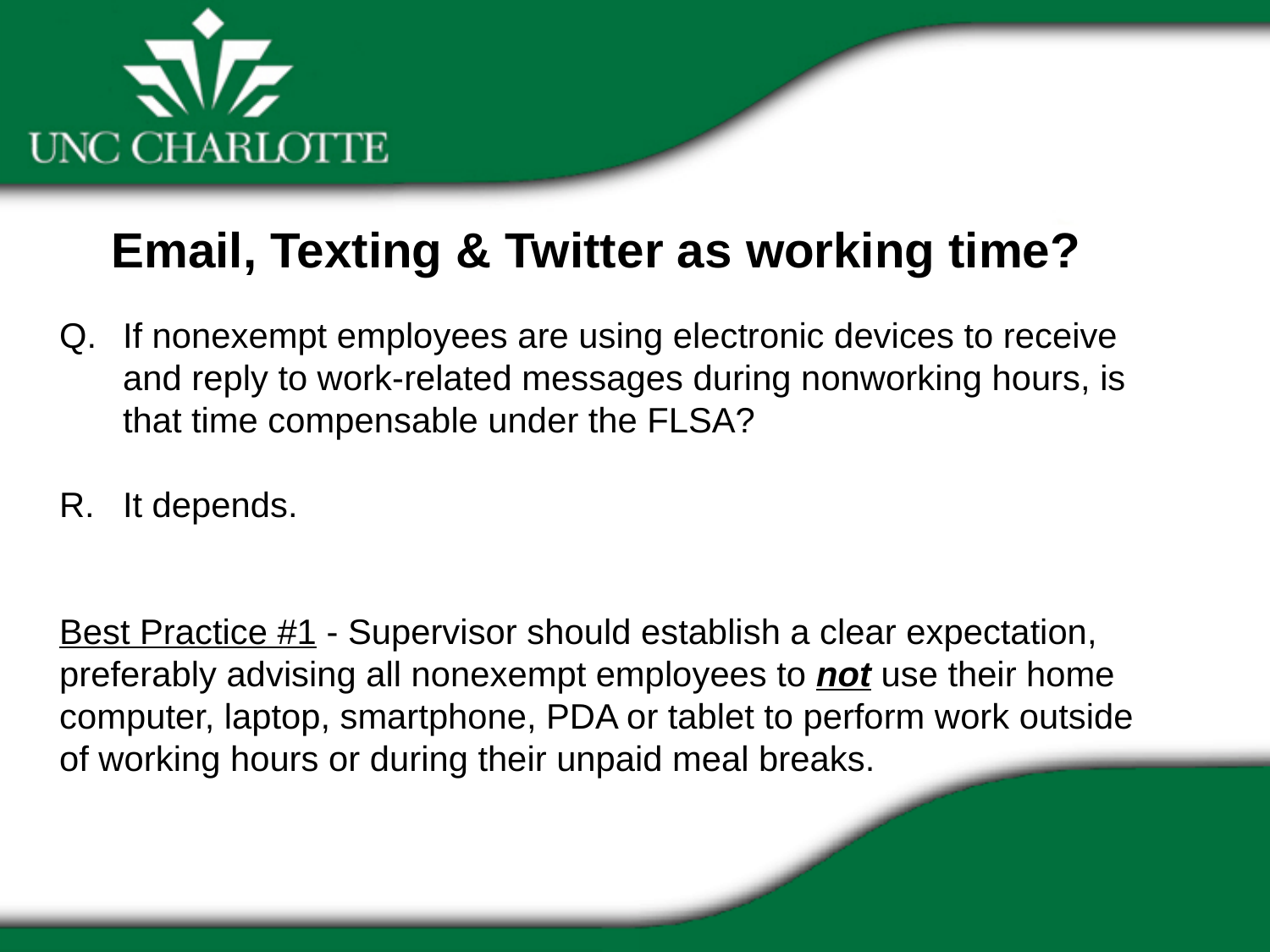

Email, Texting & Twitter as working time?
If nonexempt employees are using electronic devices to receive and reply to work-related messages during nonworking hours, is that time compensable under the FLSA?

It depends.

Best Practice #1 - Supervisor should establish a clear expectation, preferably advising all nonexempt employees to not use their home computer, laptop, smartphone, PDA or tablet to perform work outside of working hours or during their unpaid meal breaks.